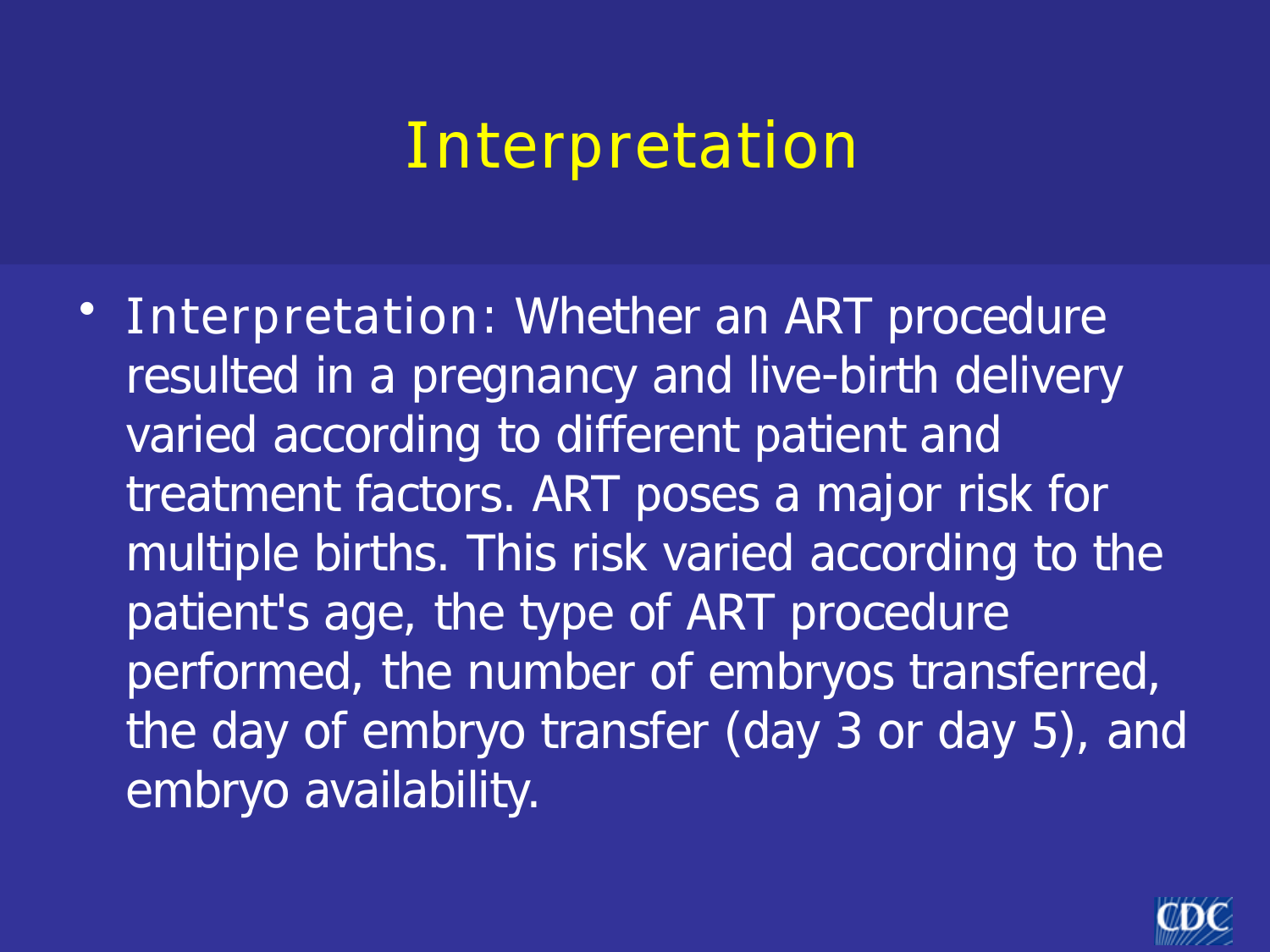

# Interpretation
Interpretation: Whether an ART procedure resulted in a pregnancy and live-birth delivery varied according to different patient and treatment factors. ART poses a major risk for multiple births. This risk varied according to the patient's age, the type of ART procedure performed, the number of embryos transferred, the day of embryo transfer (day 3 or day 5), and embryo availability.